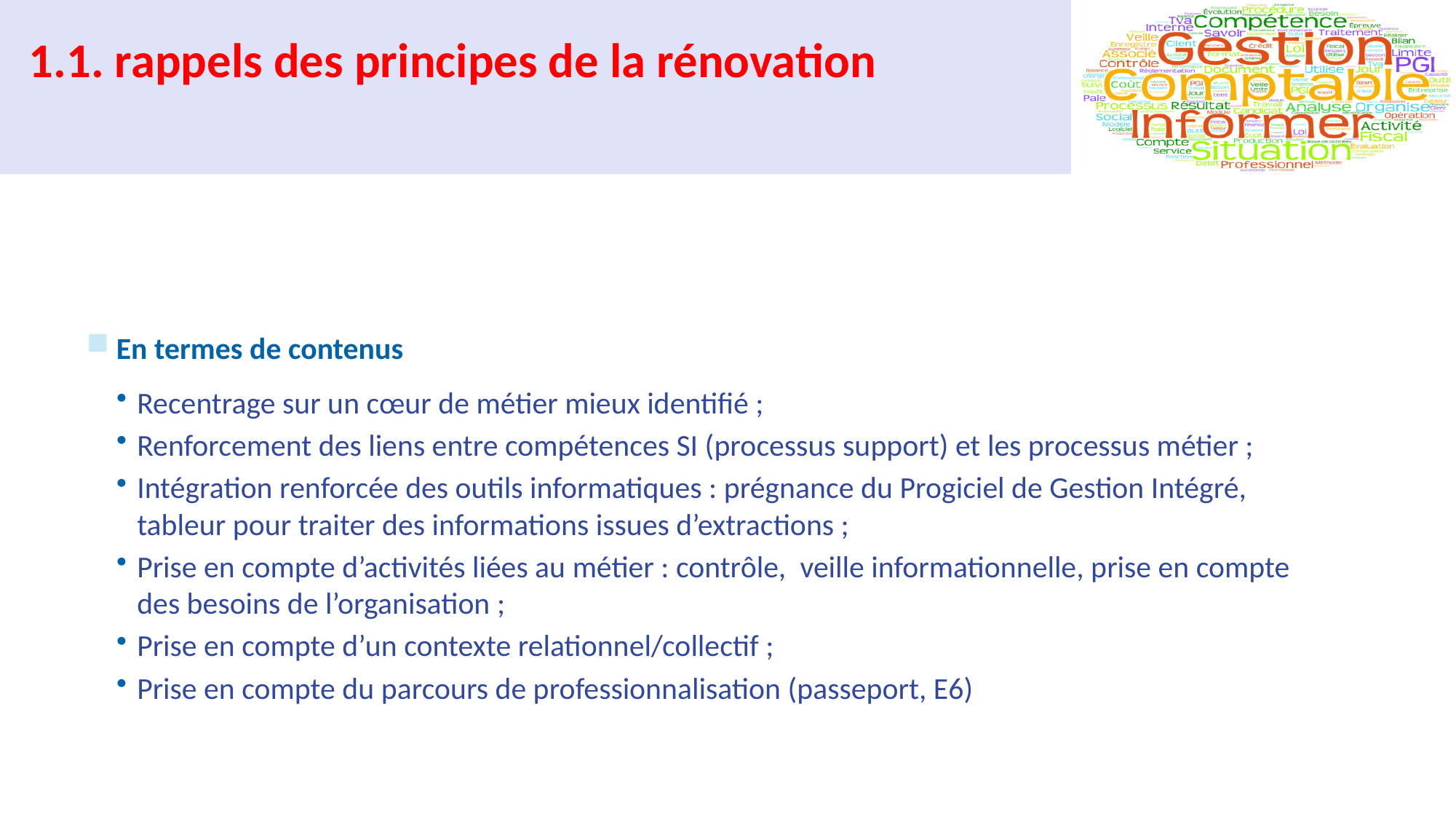

1.1. rappels des principes de la rénovation

En termes de contenus
Recentrage sur un cœur de métier mieux identifié ;
Renforcement des liens entre compétences SI (processus support) et les processus métier ;
Intégration renforcée des outils informatiques : prégnance du Progiciel de Gestion Intégré, tableur pour traiter des informations issues d’extractions ;
Prise en compte d’activités liées au métier : contrôle,  veille informationnelle, prise en compte des besoins de l’organisation ;
Prise en compte d’un contexte relationnel/collectif ;
Prise en compte du parcours de professionnalisation (passeport, E6)